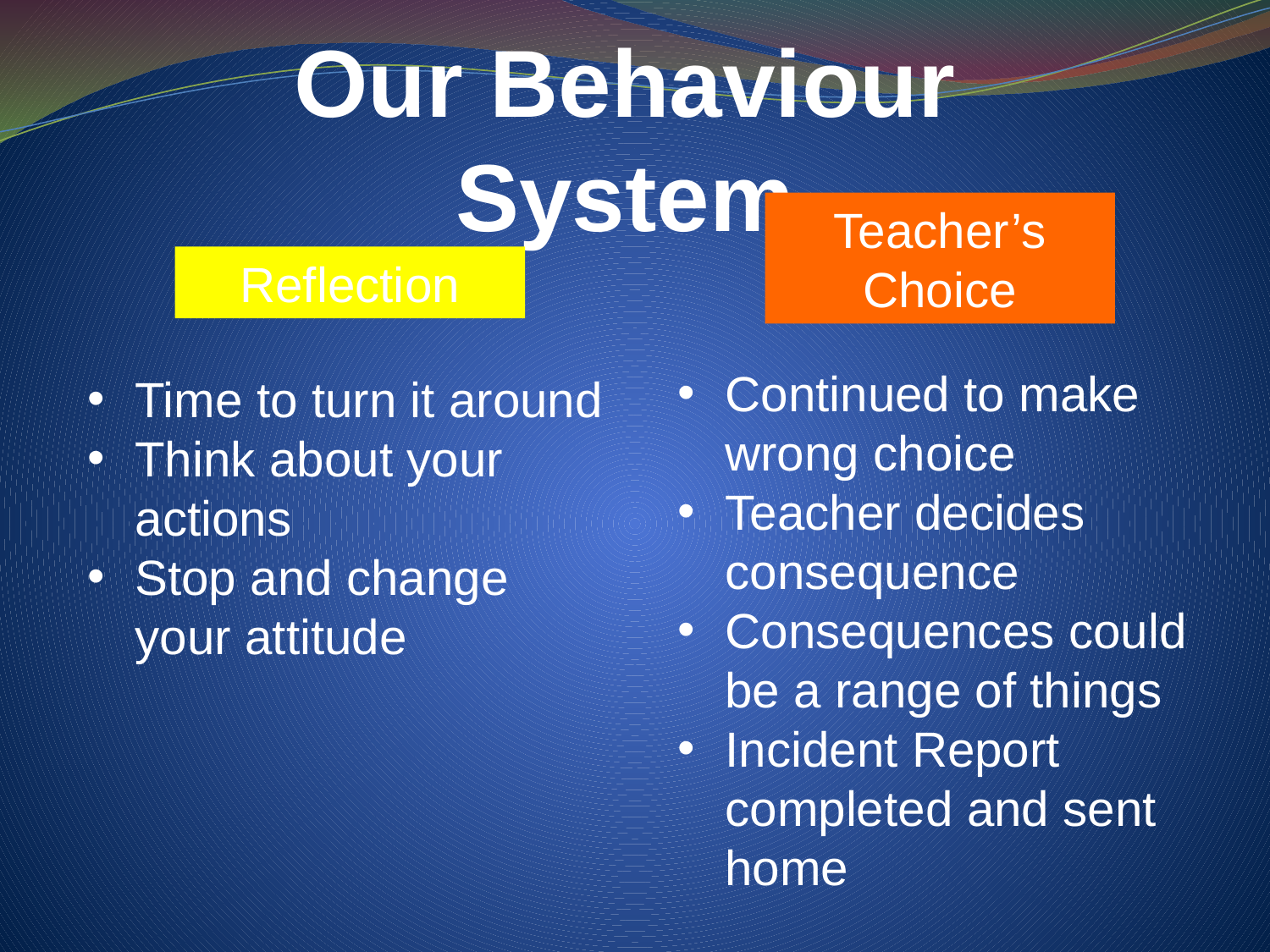

Our Behaviour System
Teacher’s Choice
Reflection
Continued to make wrong choice
Teacher decides consequence
Consequences could be a range of things
Incident Report completed and sent home

Time to turn it around
Think about your actions
Stop and change your attitude